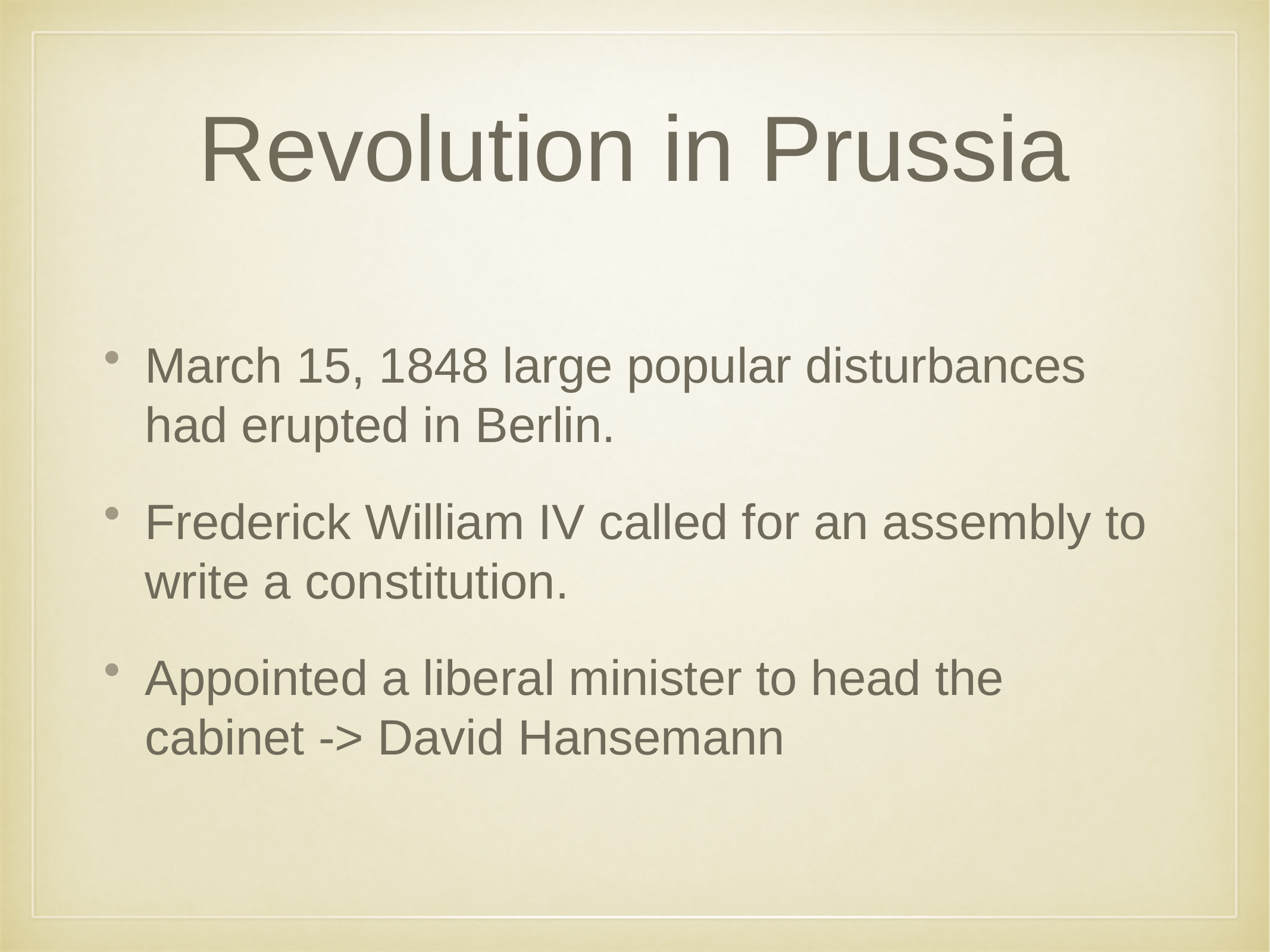

# Revolution in Prussia
March 15, 1848 large popular disturbances had erupted in Berlin.
Frederick William IV called for an assembly to write a constitution.
Appointed a liberal minister to head the cabinet -> David Hansemann